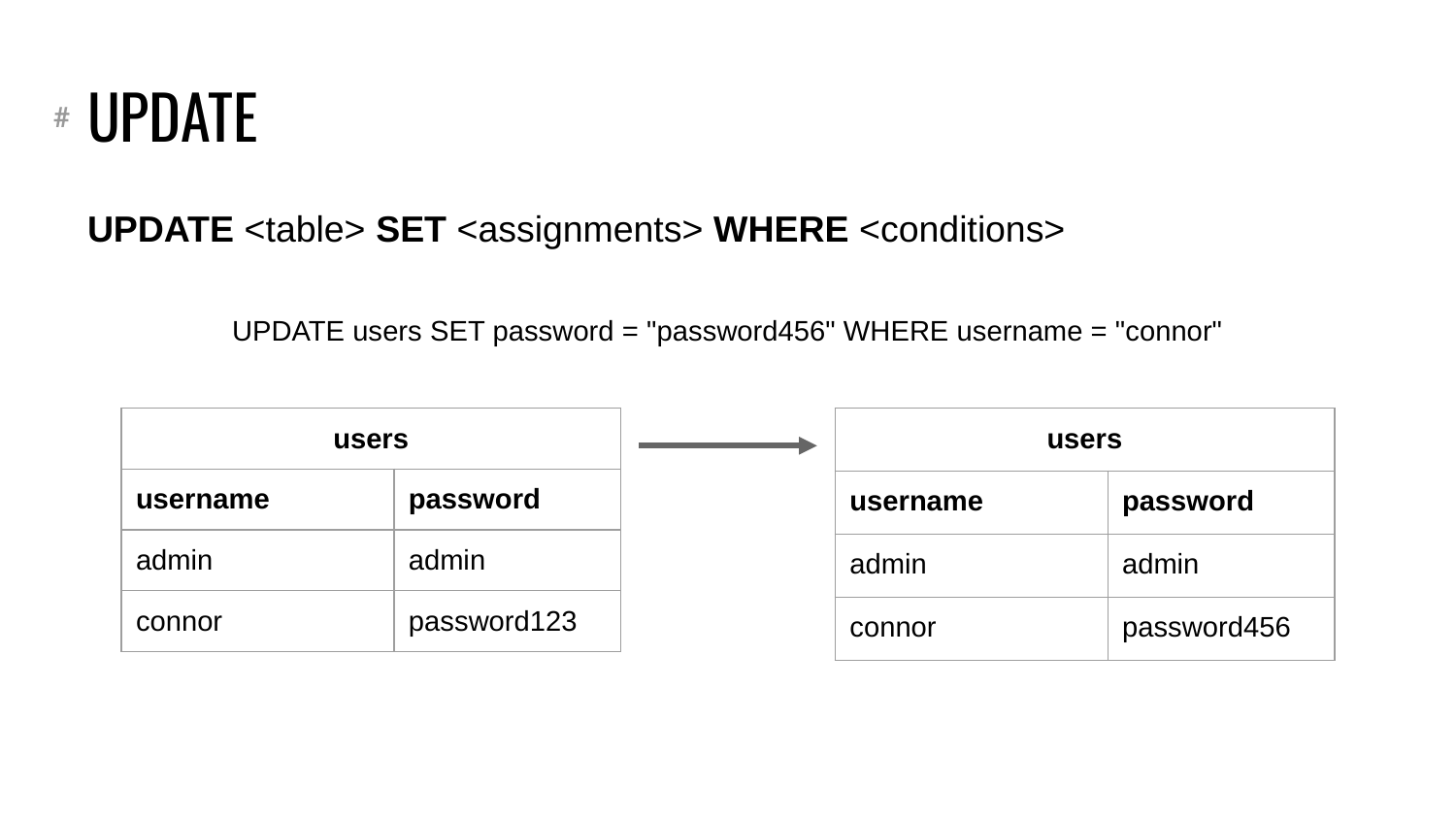

# UPDATE
UPDATE <table> SET <assignments> WHERE <conditions>

UPDATE users SET password = "password456" WHERE username = "connor"
| users |  |
| --- | --- |
| username | password |
| admin | admin |
| connor | password123 |
| users |  |
| --- | --- |
| username | password |
| admin | admin |
| connor | password456 |